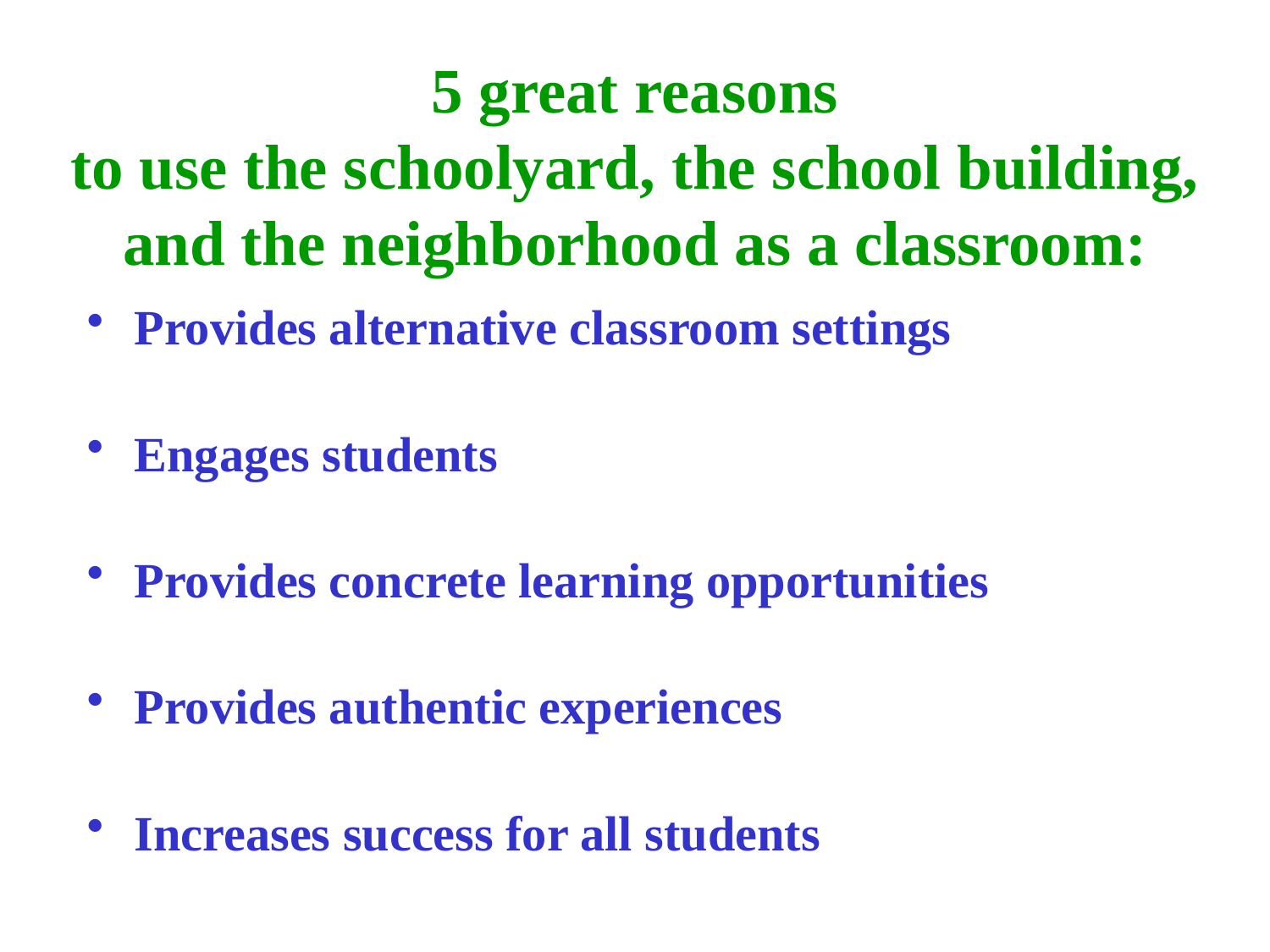

# 5 great reasons to use the schoolyard, the school building, and the neighborhood as a classroom:
Provides alternative classroom settings

Engages students

Provides concrete learning opportunities

Provides authentic experiences

Increases success for all students